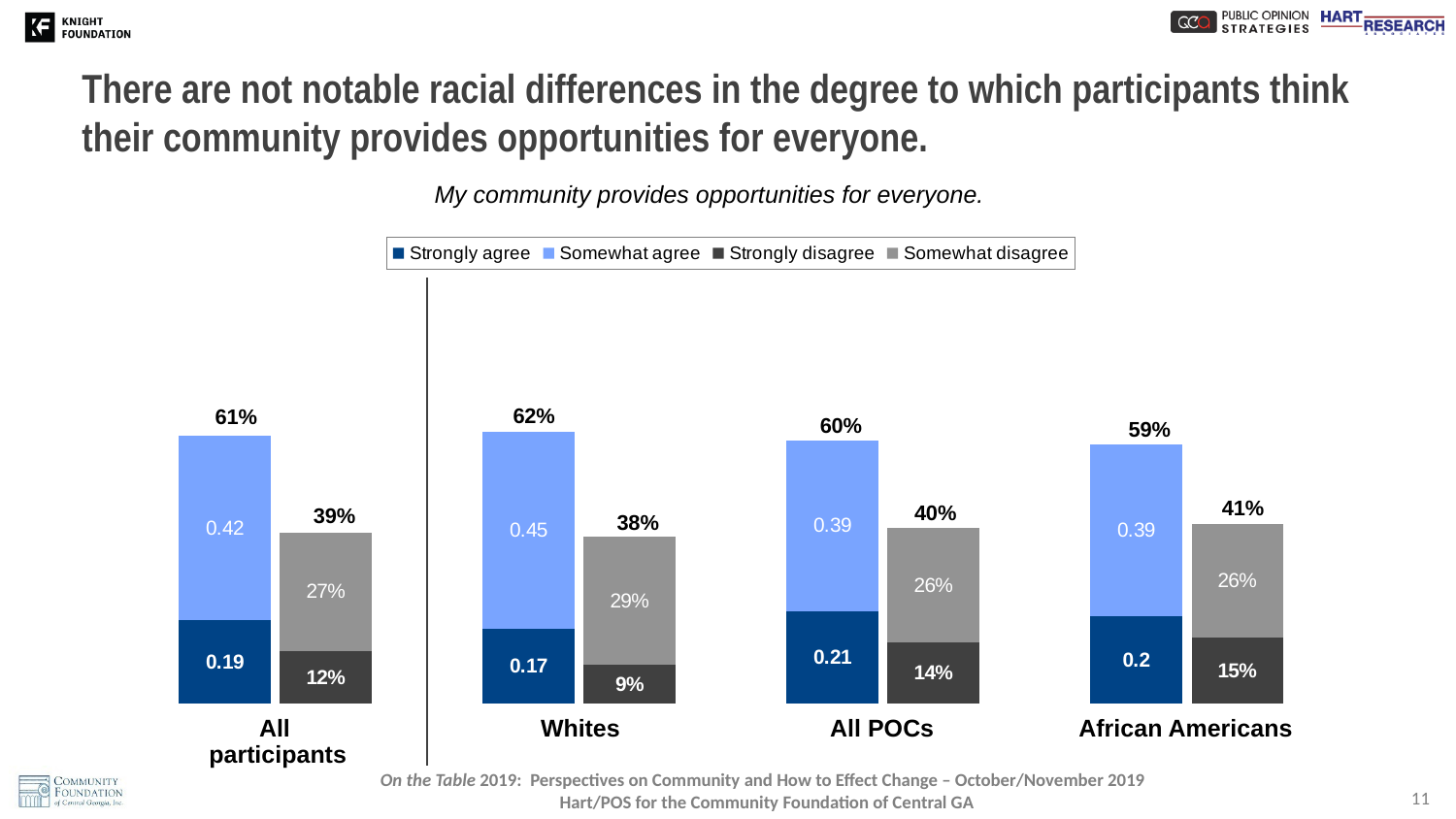

# There are not notable racial differences in the degree to which participants think their community provides opportunities for everyone.
My community provides opportunities for everyone.

### Chart

| Category | Strongly agree | Somewhat agree | Strongly disagree | Somewhat disagree |
|---|---|---|---|---|
62%
61%
60%
59%
41%
40%
39%
38%
All
participants
Whites
All POCs
African Americans
11